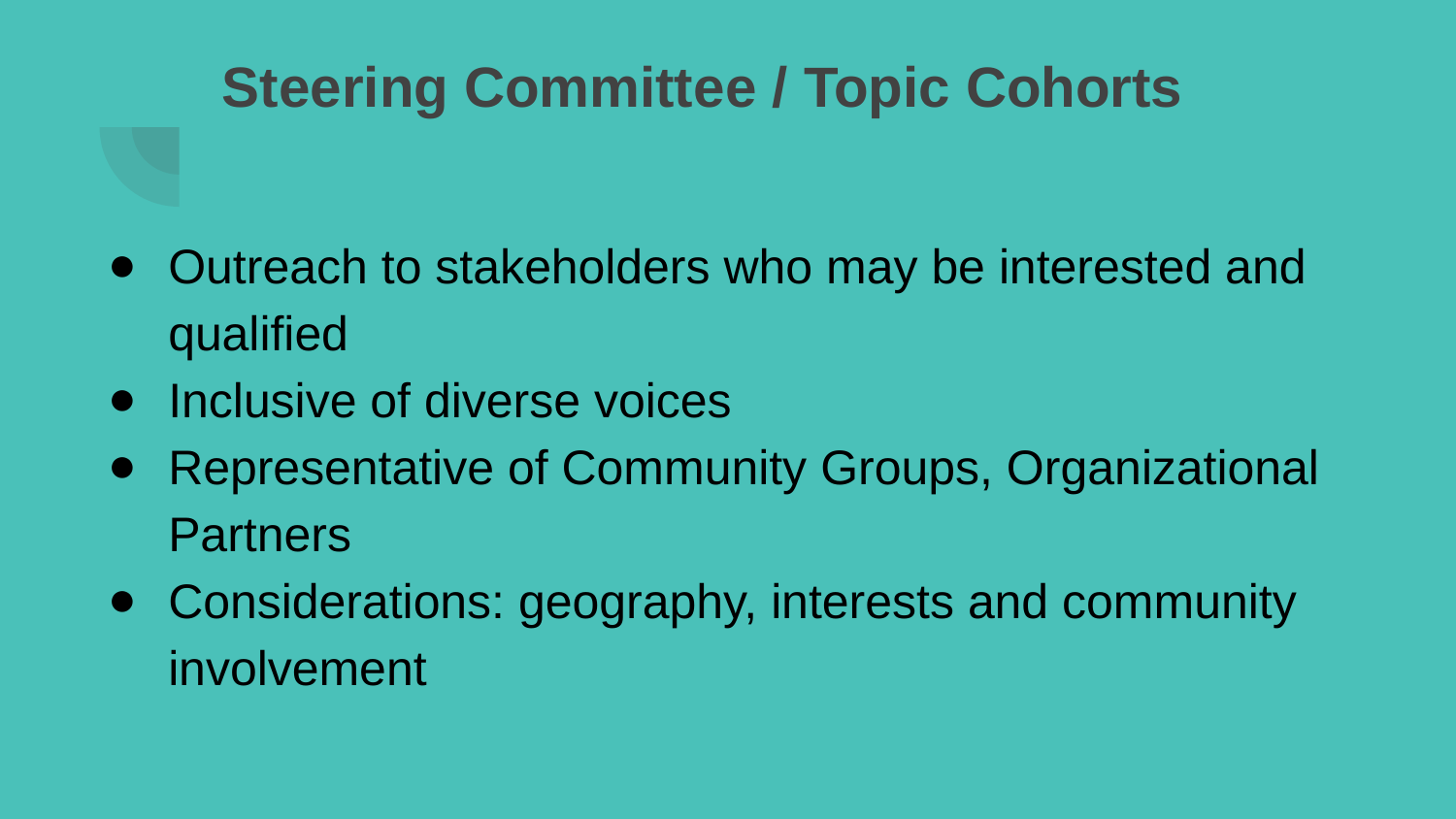

# Steering Committee / Topic Cohorts
Outreach to stakeholders who may be interested and qualified
Inclusive of diverse voices
Representative of Community Groups, Organizational Partners
Considerations: geography, interests and community involvement